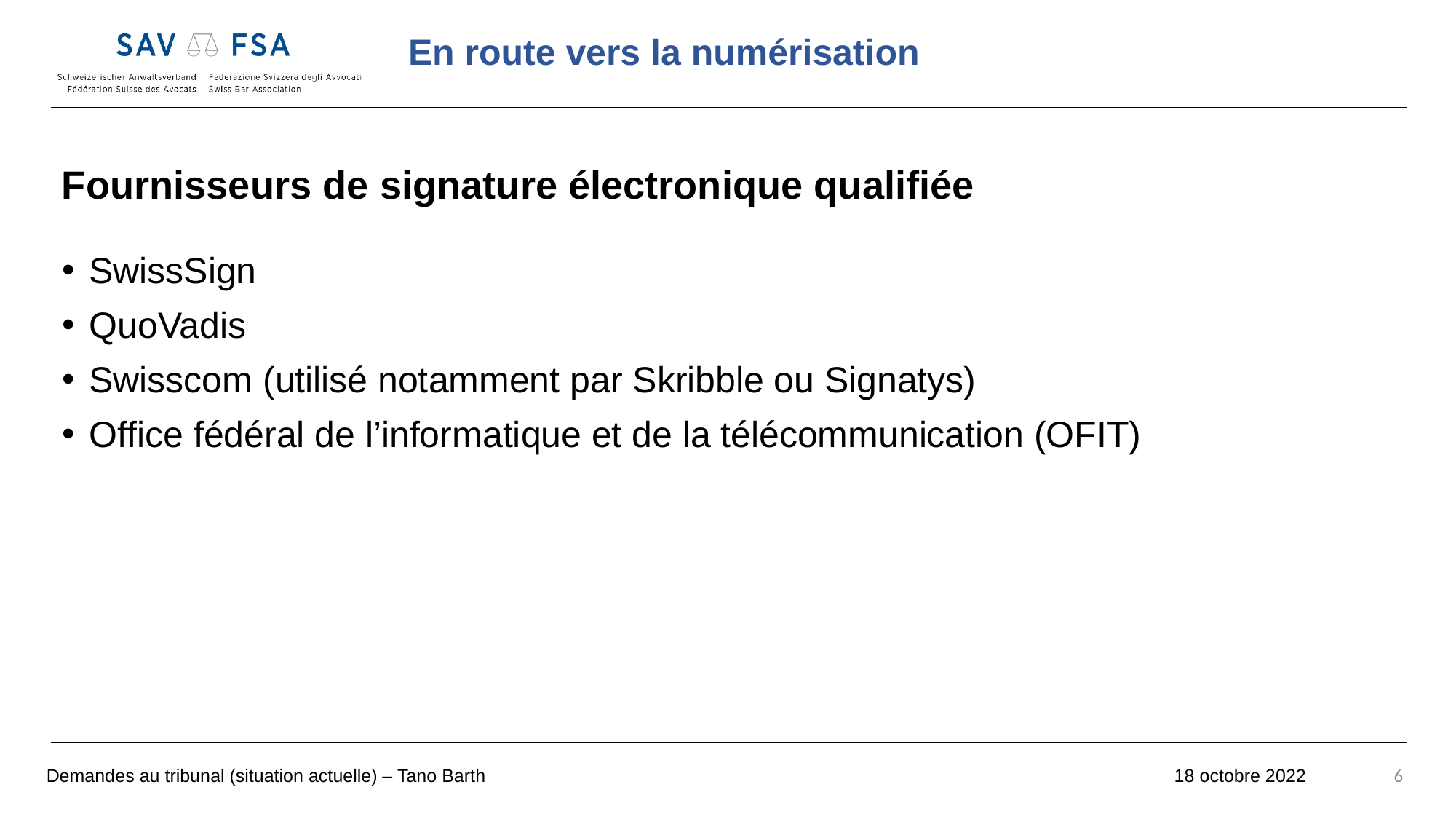

Fournisseurs de signature électronique qualifiée
SwissSign
QuoVadis
Swisscom (utilisé notamment par Skribble ou Signatys)
Office fédéral de l’informatique et de la télécommunication (OFIT)
Demandes au tribunal (situation actuelle) – Tano Barth
6
18 octobre 2022